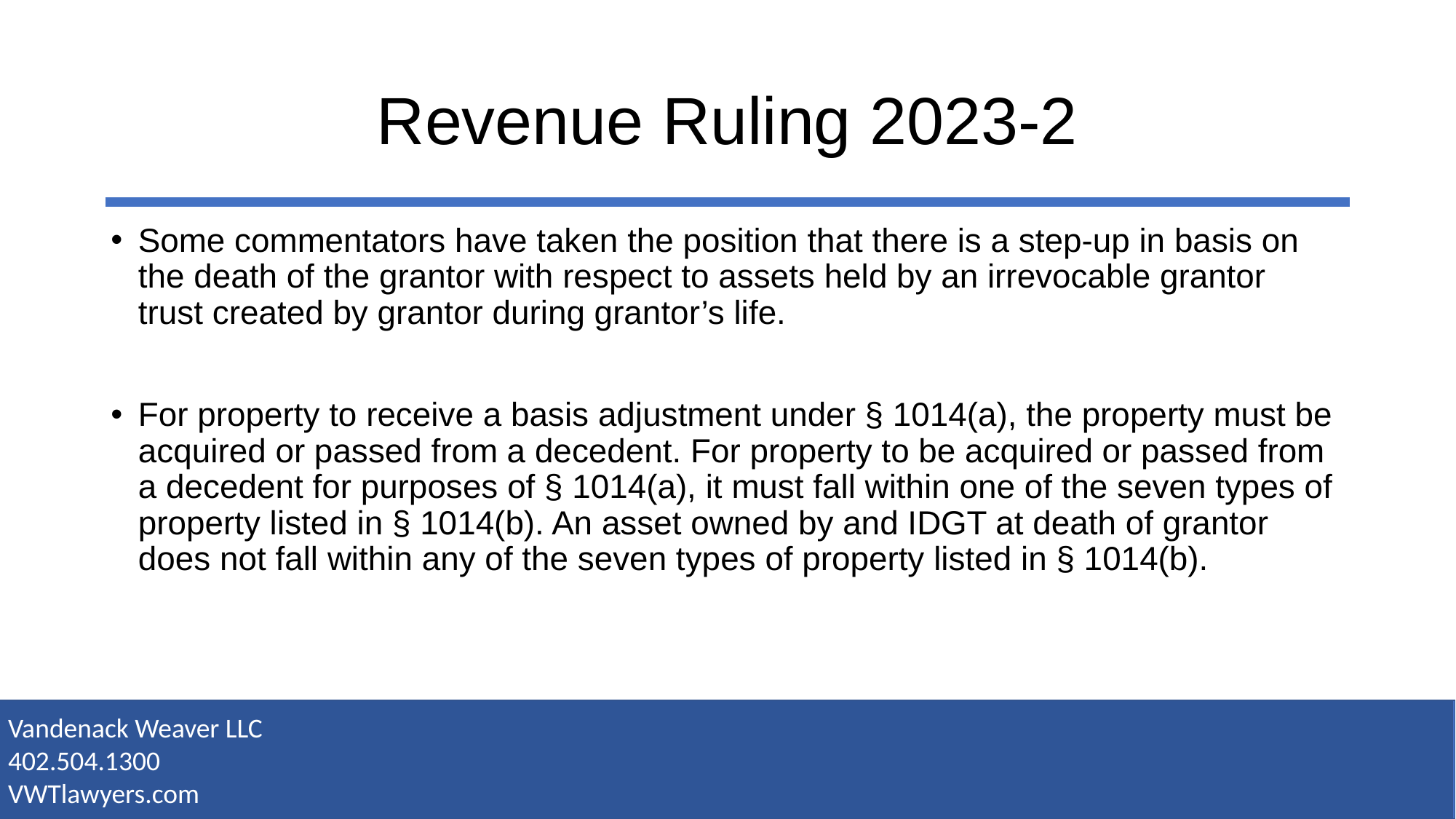

# Revenue Ruling 2023-2
Some commentators have taken the position that there is a step-up in basis on the death of the grantor with respect to assets held by an irrevocable grantor trust created by grantor during grantor’s life.

For property to receive a basis adjustment under § 1014(a), the property must be acquired or passed from a decedent. For property to be acquired or passed from a decedent for purposes of § 1014(a), it must fall within one of the seven types of property listed in § 1014(b). An asset owned by and IDGT at death of grantor does not fall within any of the seven types of property listed in § 1014(b).
Vandenack Weaver LLC
402.504.1300
VWTlawyers.com